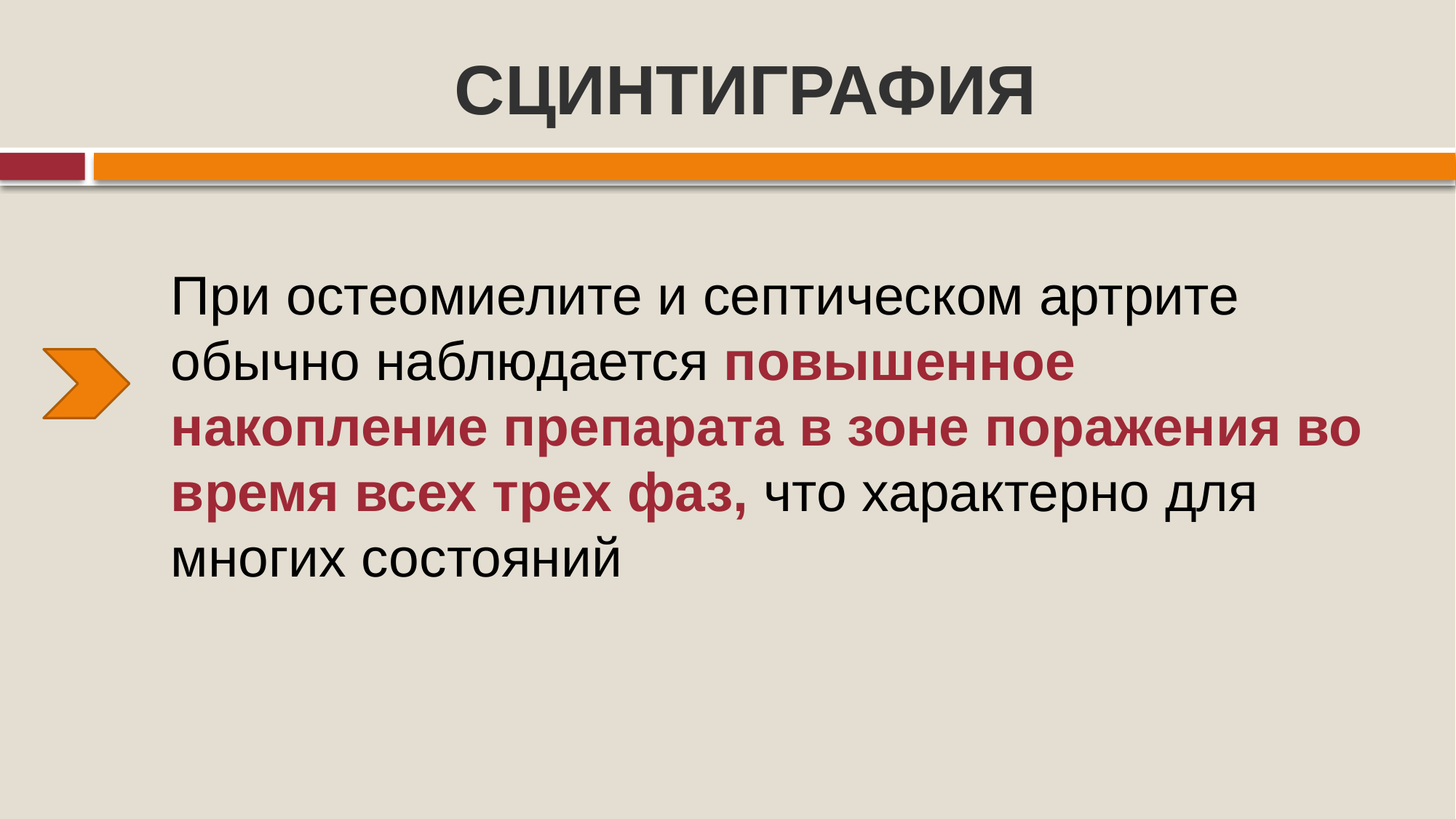

# СЦИНТИГРАФИЯ
При остеомиелите и септическом артрите  обычно наблюдается повышенное накопление препарата в зоне поражения во время всех трех фаз, что характерно для многих состояний